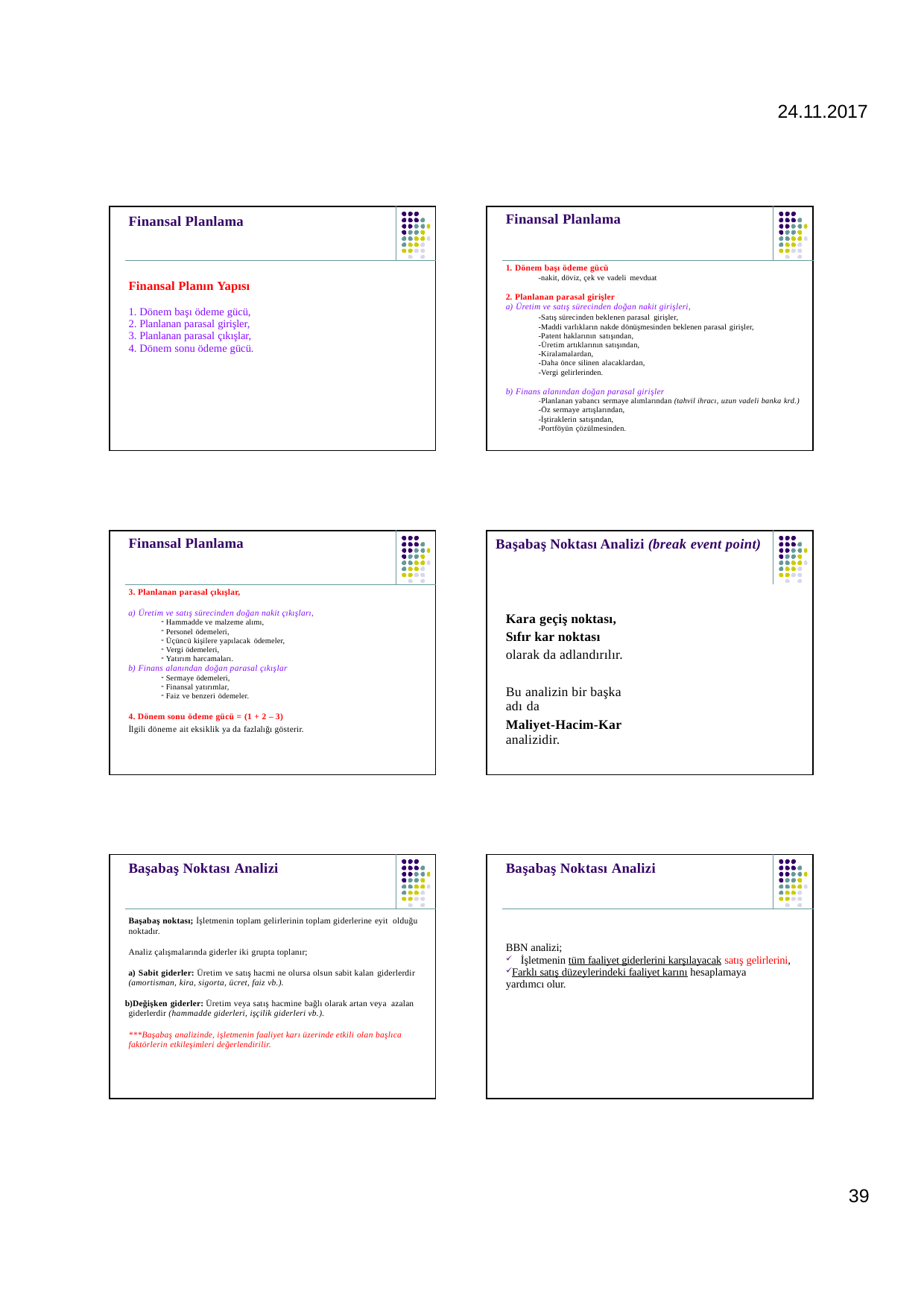

24.11.2017
|  | Finansal Planlama |  |
| --- | --- | --- |
|  | Finansal Planın Yapısı Dönem başı ödeme gücü, Planlanan parasal girişler, Planlanan parasal çıkışlar, Dönem sonu ödeme gücü. |  |
|  | Finansal Planlama |  |
| --- | --- | --- |
|  | Dönem başı ödeme gücü -nakit, döviz, çek ve vadeli mevduat Planlanan parasal girişler Üretim ve satış sürecinden doğan nakit girişleri, -Satış sürecinden beklenen parasal girişler, -Maddi varlıkların nakde dönüşmesinden beklenen parasal girişler, -Patent haklarının satışından, -Üretim artıklarının satışından, -Kiralamalardan, -Daha önce silinen alacaklardan, -Vergi gelirlerinden. Finans alanından doğan parasal girişler -Planlanan yabancı sermaye alımlarından (tahvil ihracı, uzun vadeli banka krd.) -Öz sermaye artışlarından, -İştiraklerin satışından, -Portföyün çözülmesinden. |  |

|  | Finansal Planlama |  |
| --- | --- | --- |
|  | 3. Planlanan parasal çıkışlar, Üretim ve satış sürecinden doğan nakit çıkışları, Hammadde ve malzeme alımı, Personel ödemeleri, Üçüncü kişilere yapılacak ödemeler, Vergi ödemeleri, Yatırım harcamaları. Finans alanından doğan parasal çıkışlar Sermaye ödemeleri, Finansal yatırımlar, Faiz ve benzeri ödemeler. 4. Dönem sonu ödeme gücü = (1 + 2 – 3) İlgili döneme ait eksiklik ya da fazlalığı gösterir. |  |
| Başabaş Noktası Analizi (break event point) |  |  |
| --- | --- | --- |
|  | Kara geçiş noktası, Sıfır kar noktası olarak da adlandırılır. Bu analizin bir başka adı da Maliyet-Hacim-Kar analizidir. |  |

|  | Başabaş Noktası Analizi |  |
| --- | --- | --- |
|  | Başabaş noktası; İşletmenin toplam gelirlerinin toplam giderlerine eyit olduğu noktadır. Analiz çalışmalarında giderler iki grupta toplanır; Sabit giderler: Üretim ve satış hacmi ne olursa olsun sabit kalan giderlerdir (amortisman, kira, sigorta, ücret, faiz vb.). Değişken giderler: Üretim veya satış hacmine bağlı olarak artan veya azalan giderlerdir (hammadde giderleri, işçilik giderleri vb.). \*\*\*Başabaş analizinde, işletmenin faaliyet karı üzerinde etkili olan başlıca faktörlerin etkileşimleri değerlendirilir. |  |
|  | Başabaş Noktası Analizi |  |
| --- | --- | --- |
|  | BBN analizi; İşletmenin tüm faaliyet giderlerini karşılayacak satış gelirlerini, Farklı satış düzeylerindeki faaliyet karını hesaplamaya yardımcı olur. |  |

39